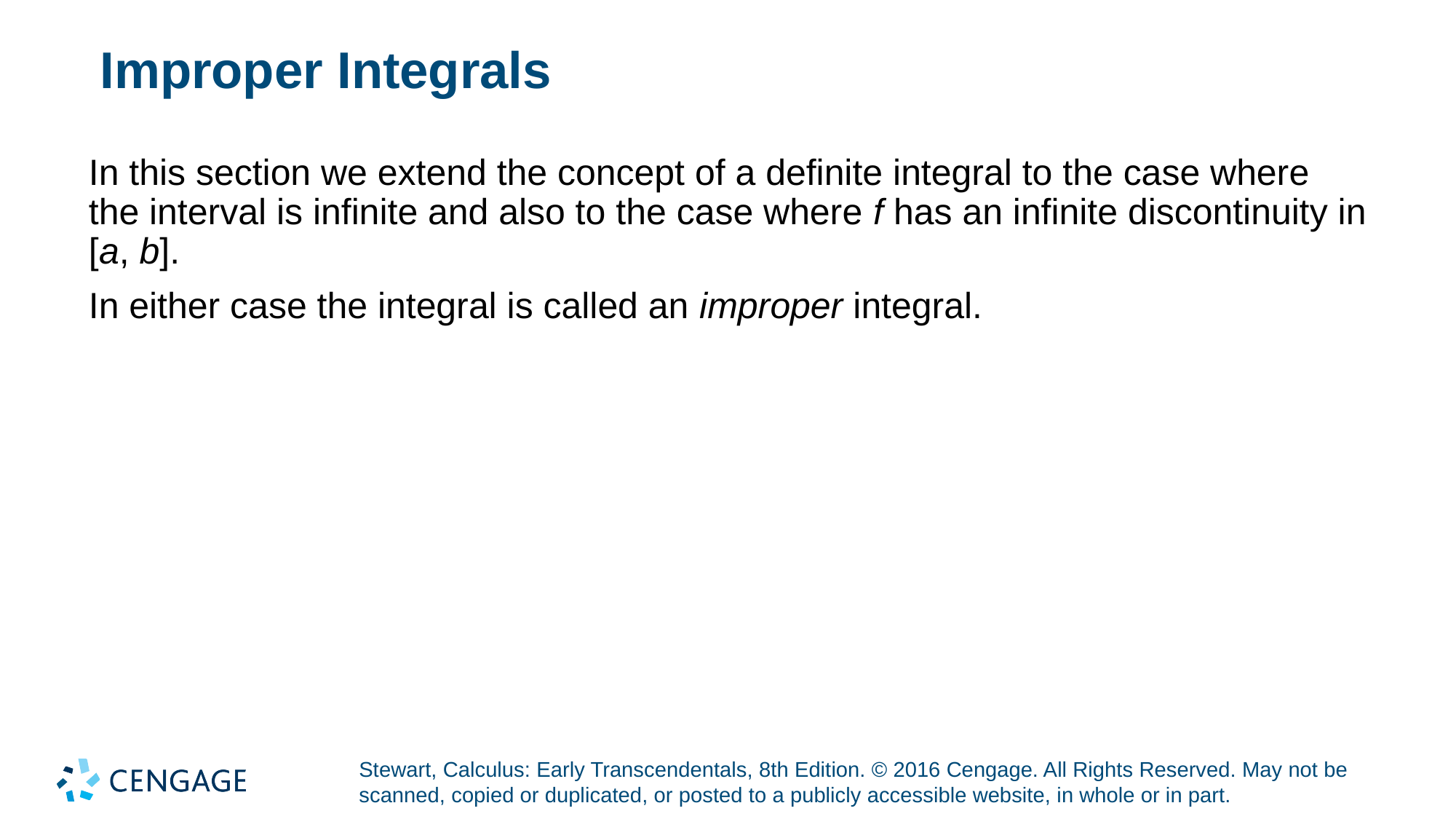

# Improper Integrals
In this section we extend the concept of a definite integral to the case where the interval is infinite and also to the case where f has an infinite discontinuity in [a, b].
In either case the integral is called an improper integral.